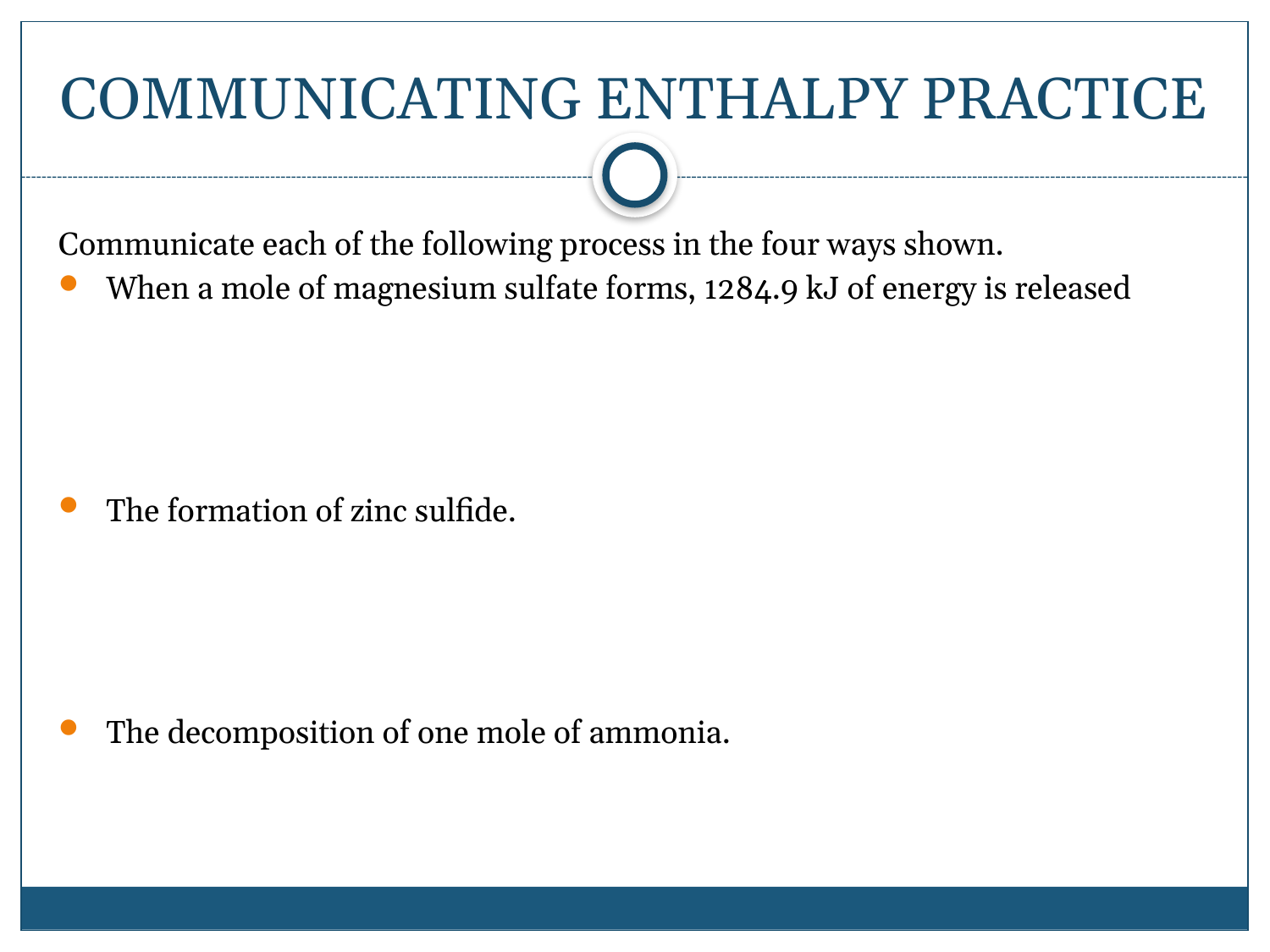

# Communicating Enthalpy Practice

Communicate each of the following process in the four ways shown.
When a mole of magnesium sulfate forms, 1284.9 kJ of energy is released

The formation of zinc sulfide.

The decomposition of one mole of ammonia.